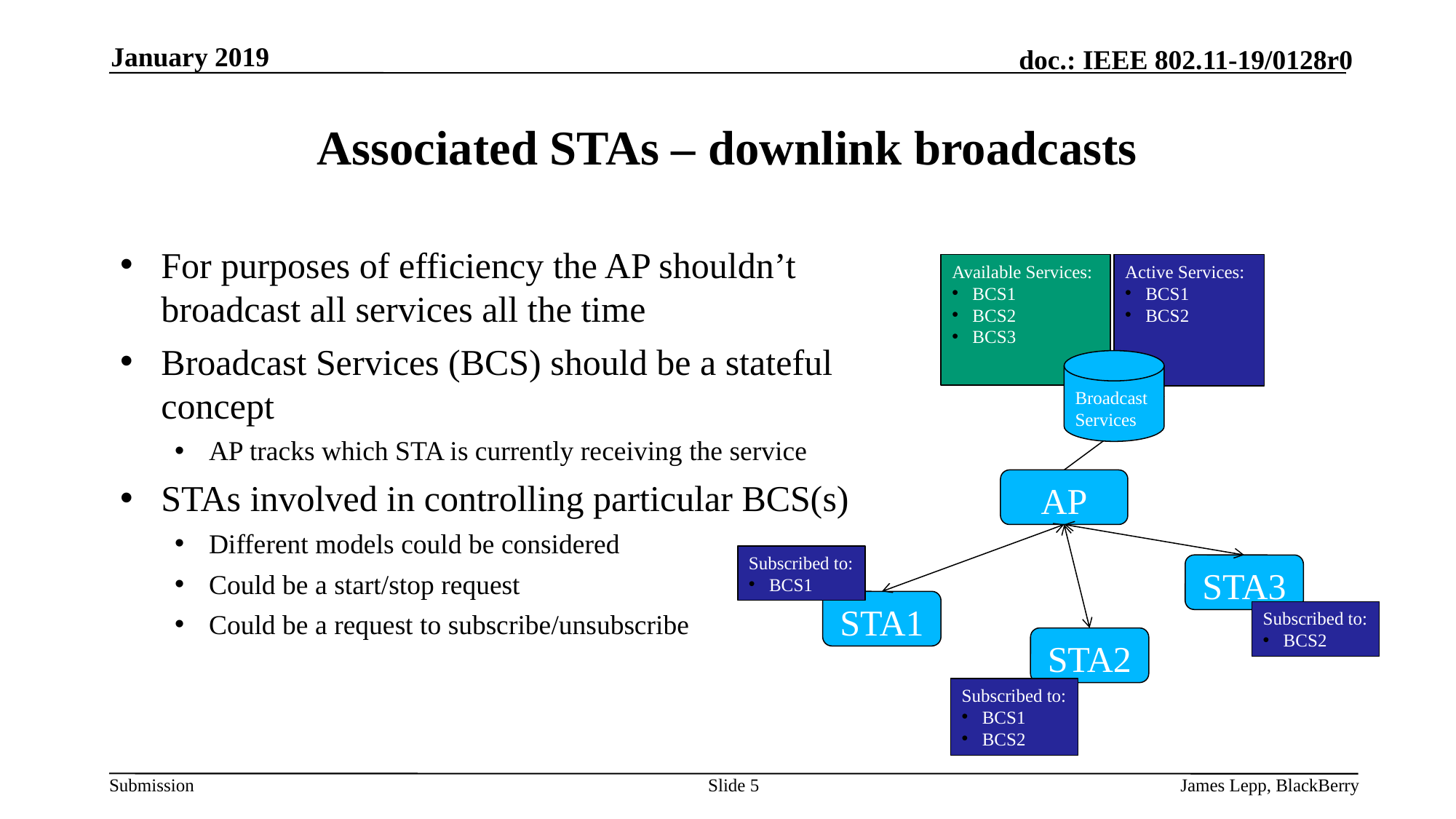

January 2019
# Associated STAs – downlink broadcasts
For purposes of efficiency the AP shouldn’t broadcast all services all the time
Broadcast Services (BCS) should be a stateful concept
AP tracks which STA is currently receiving the service
STAs involved in controlling particular BCS(s)
Different models could be considered
Could be a start/stop request
Could be a request to subscribe/unsubscribe

Active Services:
BCS1
BCS2
Available Services:
BCS1
BCS2
BCS3
Broadcast Services
AP
Subscribed to:
BCS1
STA3
STA1
Subscribed to:
BCS2
STA2
Subscribed to:
BCS1
BCS2
Slide 5
James Lepp, BlackBerry